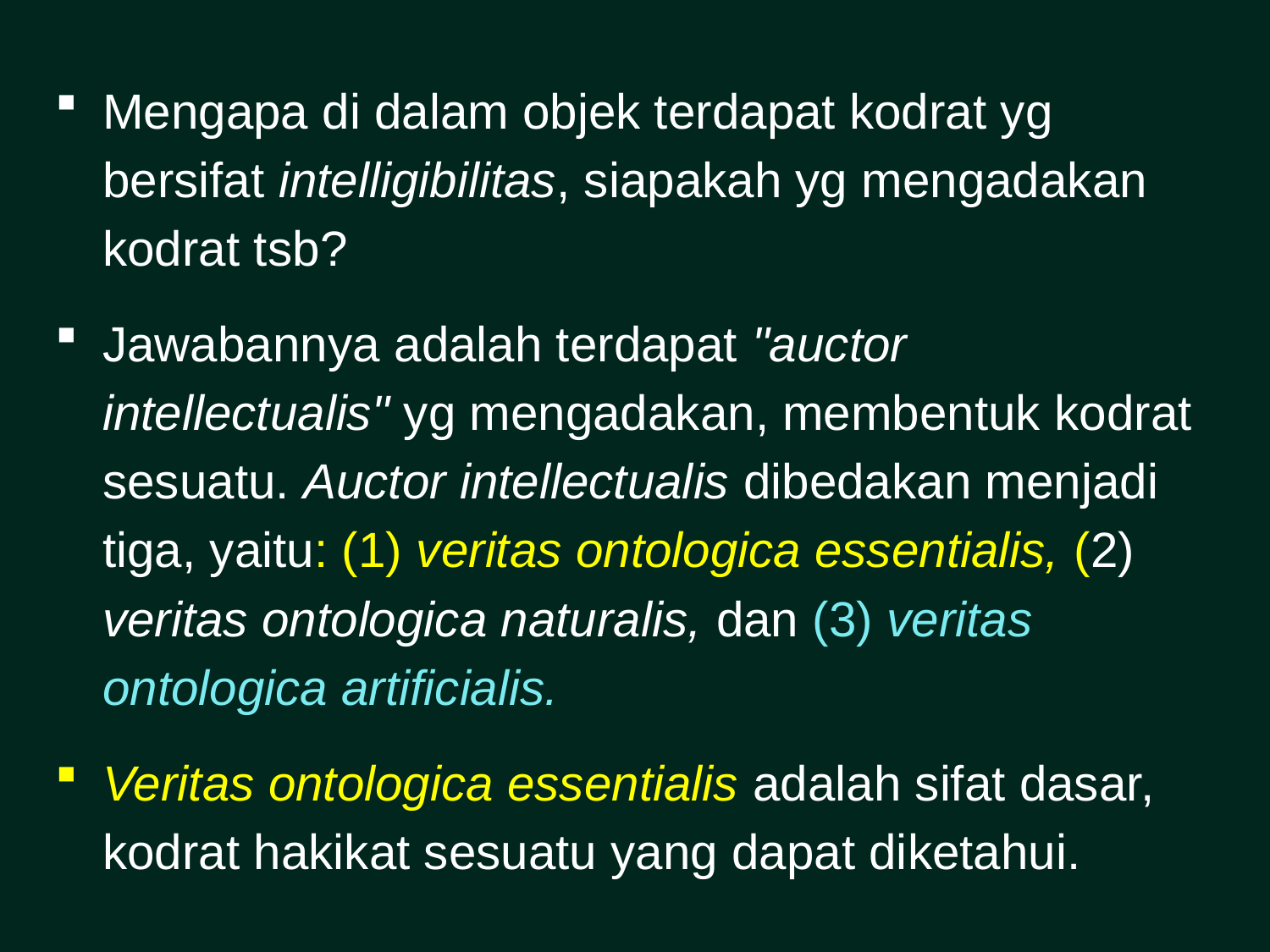

Mengapa di dalam objek terdapat kodrat yg bersifat intelligibilitas, siapakah yg mengadakan kodrat tsb?
Jawabannya adalah terdapat "auctor intellectualis" yg mengadakan, membentuk kodrat sesuatu. Auctor intellectualis dibedakan menjadi tiga, yaitu: (1) veritas ontologica essentialis, (2) veritas ontologica naturalis, dan (3) veritas ontologica artificialis.
Veritas ontologica essentialis adalah sifat dasar, kodrat hakikat sesuatu yang dapat diketahui.